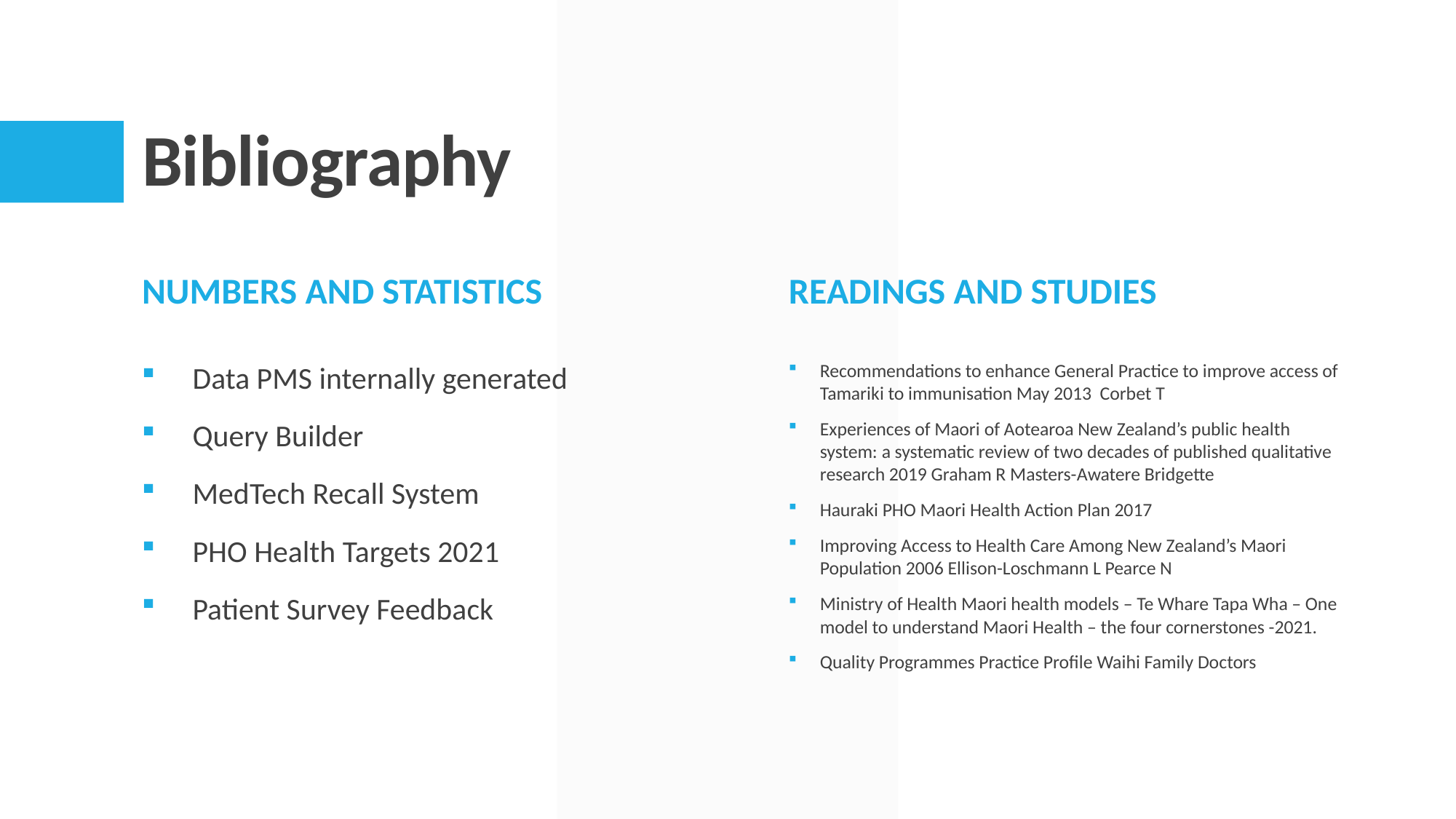

# Bibliography
Numbers and Statistics
Readings and Studies
Recommendations to enhance General Practice to improve access of Tamariki to immunisation May 2013  Corbet T
Experiences of Maori of Aotearoa New Zealand’s public health system: a systematic review of two decades of published qualitative research 2019 Graham R Masters-Awatere Bridgette
Hauraki PHO Maori Health Action Plan 2017
Improving Access to Health Care Among New Zealand’s Maori Population 2006 Ellison-Loschmann L Pearce N
Ministry of Health Maori health models – Te Whare Tapa Wha – One model to understand Maori Health – the four cornerstones -2021.
Quality Programmes Practice Profile Waihi Family Doctors
Data PMS internally generated
Query Builder
MedTech Recall System
PHO Health Targets 2021
Patient Survey Feedback